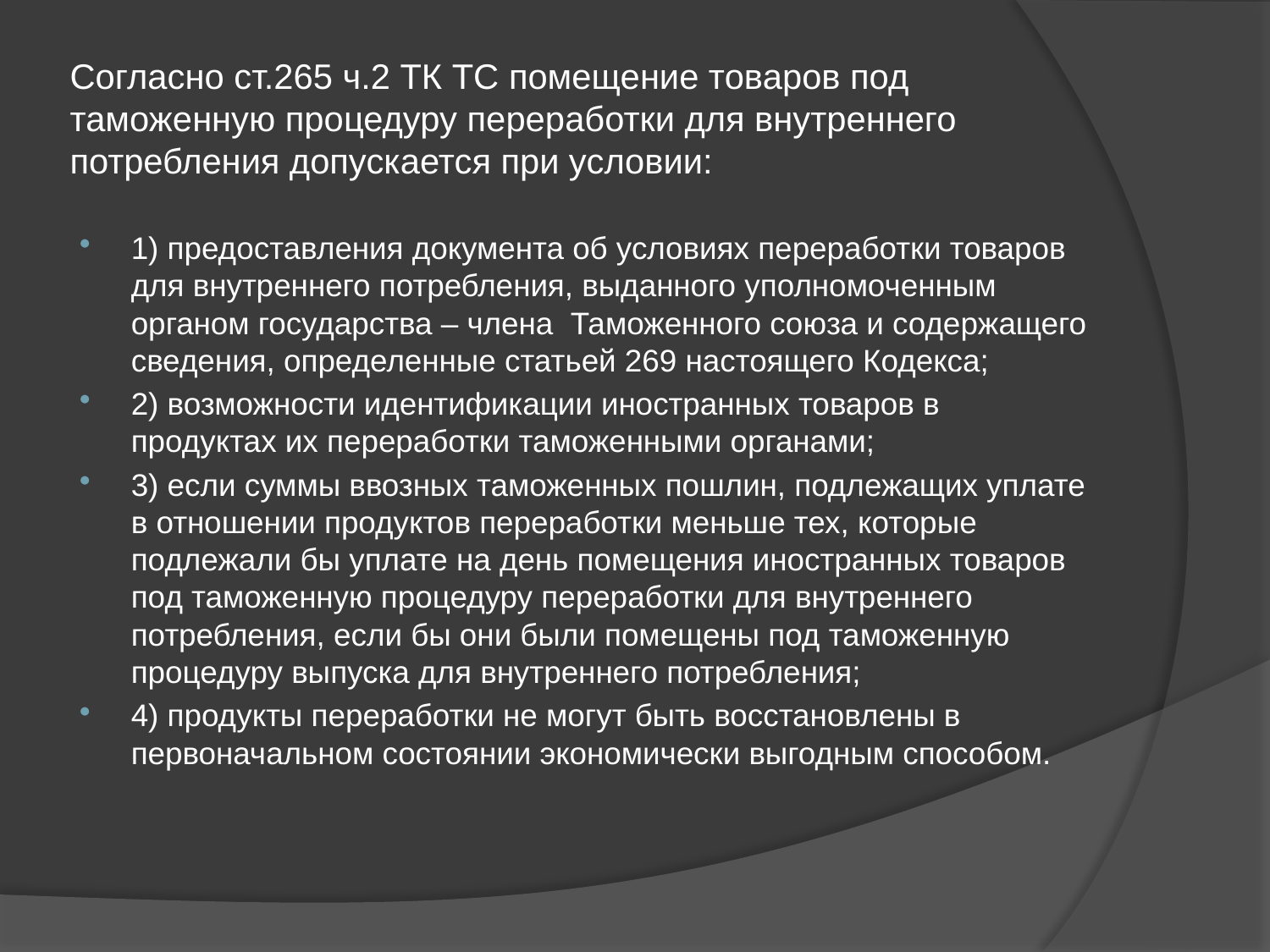

# Согласно ст.265 ч.2 ТК ТС помещение товаров под таможенную процедуру переработки для внутреннего потребления допускается при условии:
1) предоставления документа об условиях переработки товаров для внутреннего потребления, выданного уполномоченным органом государства – члена  Таможенного союза и содержащего сведения, определенные статьей 269 настоящего Кодекса;
2) возможности идентификации иностранных товаров в продуктах их переработки таможенными органами;
3) если суммы ввозных таможенных пошлин, подлежащих уплате в отношении продуктов переработки меньше тех, которые подлежали бы уплате на день помещения иностранных товаров под таможенную процедуру переработки для внутреннего потребления, если бы они были помещены под таможенную процедуру выпуска для внутреннего потребления;
4) продукты переработки не могут быть восстановлены в первоначальном состоянии экономически выгодным способом.